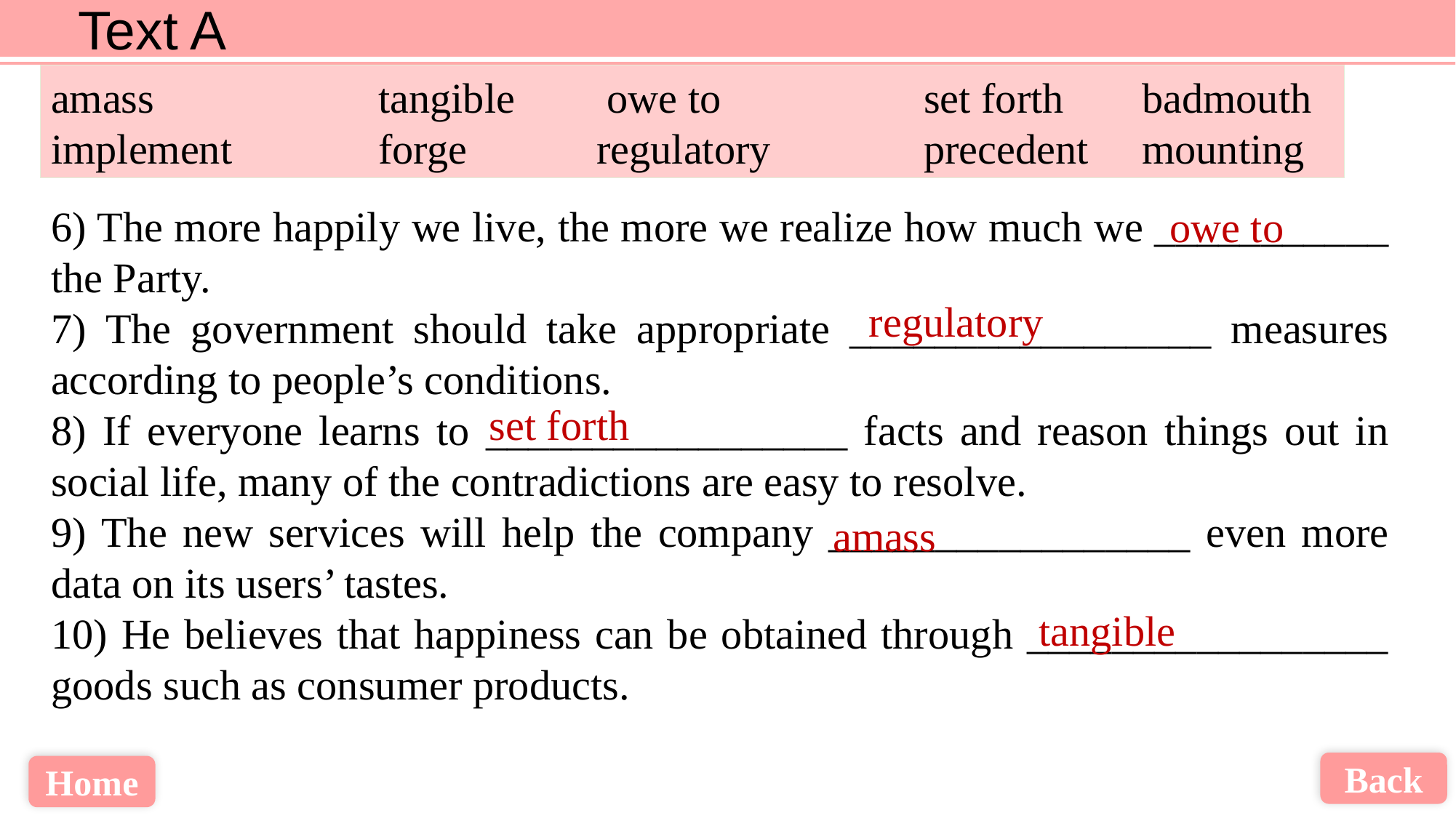

amass 		tangible	 owe to 		set forth 	badmouth
implement 		forge 		regulatory 		precedent 	mounting
6) The more happily we live, the more we realize how much we ___________ the Party.
7) The government should take appropriate _________________ measures according to people’s conditions.
8) If everyone learns to _________________ facts and reason things out in social life, many of the contradictions are easy to resolve.
9) The new services will help the company _________________ even more data on its users’ tastes.
10) He believes that happiness can be obtained through _________________ goods such as consumer products.
 owe to
 regulatory
set forth
amass
tangible
Back